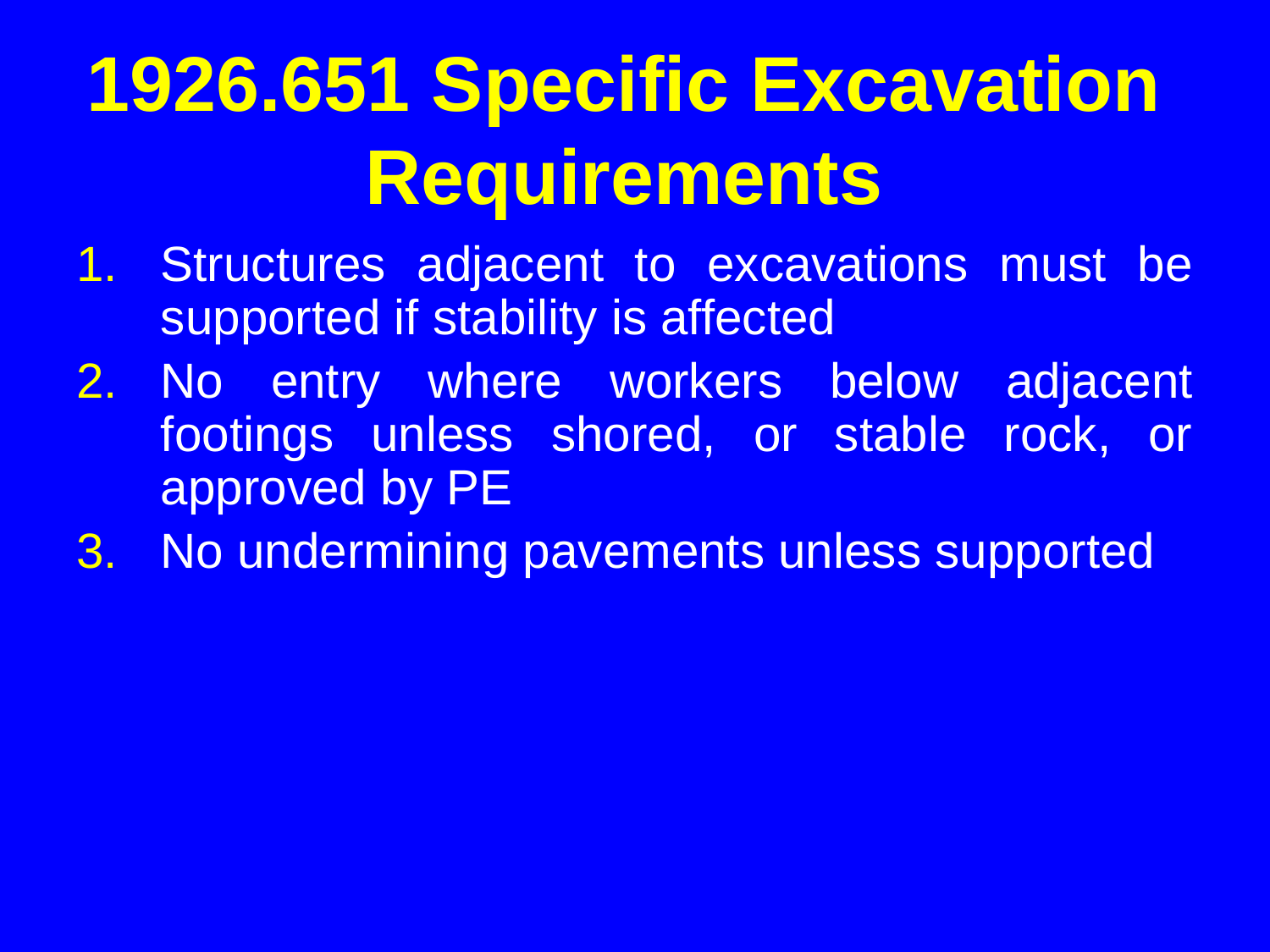

# 1926.651 Specific Excavation  Requirements
Structures adjacent to excavations must be supported if stability is affected
No entry where workers below adjacent footings unless shored, or stable rock, or approved by PE
No undermining pavements unless supported